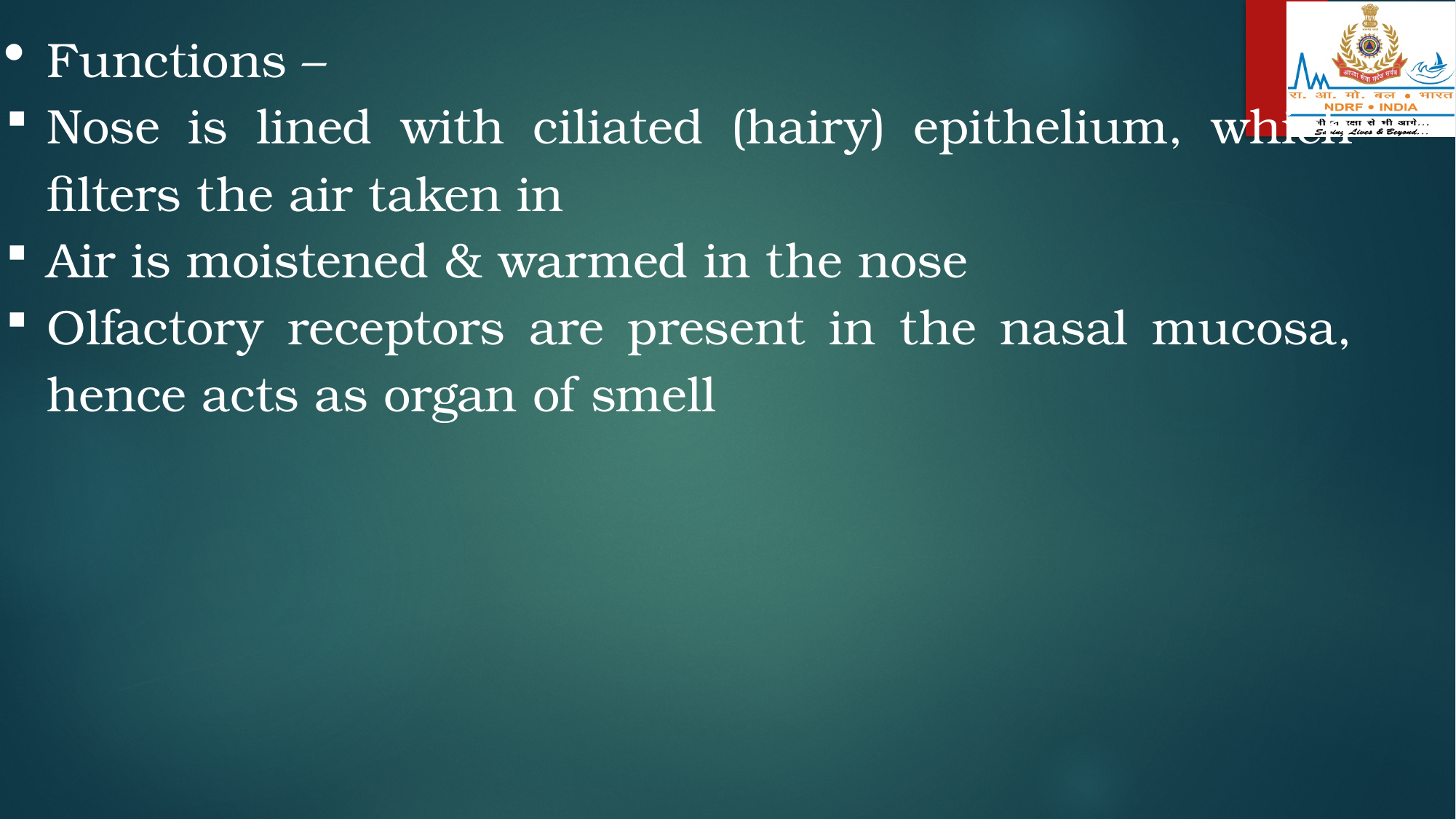

Functions –
Nose is lined with ciliated (hairy) epithelium, which filters the air taken in
Air is moistened & warmed in the nose
Olfactory receptors are present in the nasal mucosa, hence acts as organ of smell